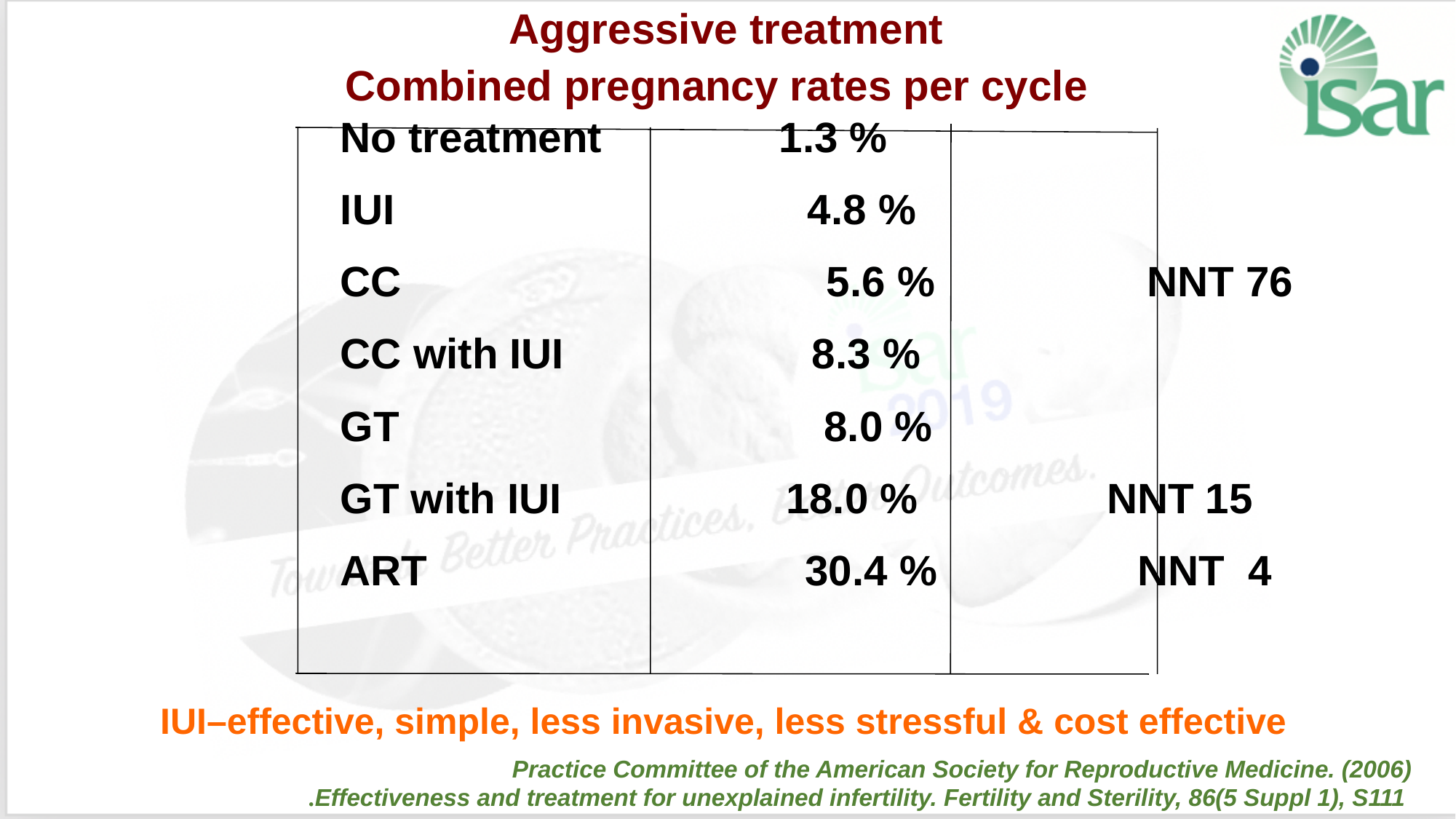

Aggressive treatment
Combined pregnancy rates per cycle

No treatment               1.3 %
IUI                                   4.8 %
CC                                    5.6 %                  NNT 76
CC with IUI                     8.3 %
GT                                    8.0 %
GT with IUI                   18.0 %                NNT 15
ART                                30.4 %                 NNT  4

IUI–effective, simple, less invasive, less stressful & cost effective
  Practice Committee of the American Society for Reproductive Medicine. (2006)
   Effectiveness and treatment for unexplained infertility. Fertility and Sterility, 86(5 Suppl 1), S111.